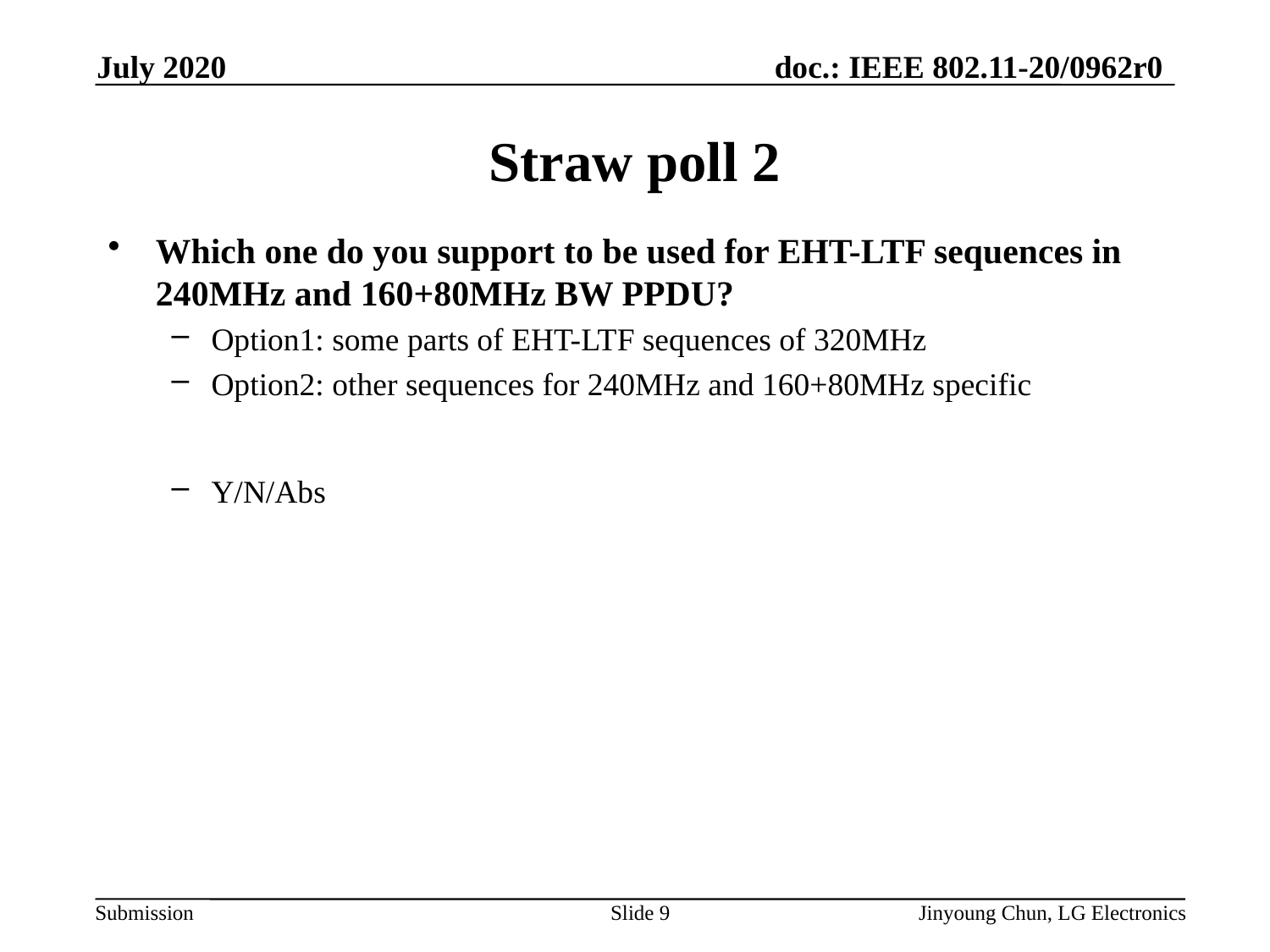

July 2020
# Straw poll 2
Which one do you support to be used for EHT-LTF sequences in 240MHz and 160+80MHz BW PPDU?
Option1: some parts of EHT-LTF sequences of 320MHz
Option2: other sequences for 240MHz and 160+80MHz specific

Y/N/Abs

Slide 9
Jinyoung Chun, LG Electronics